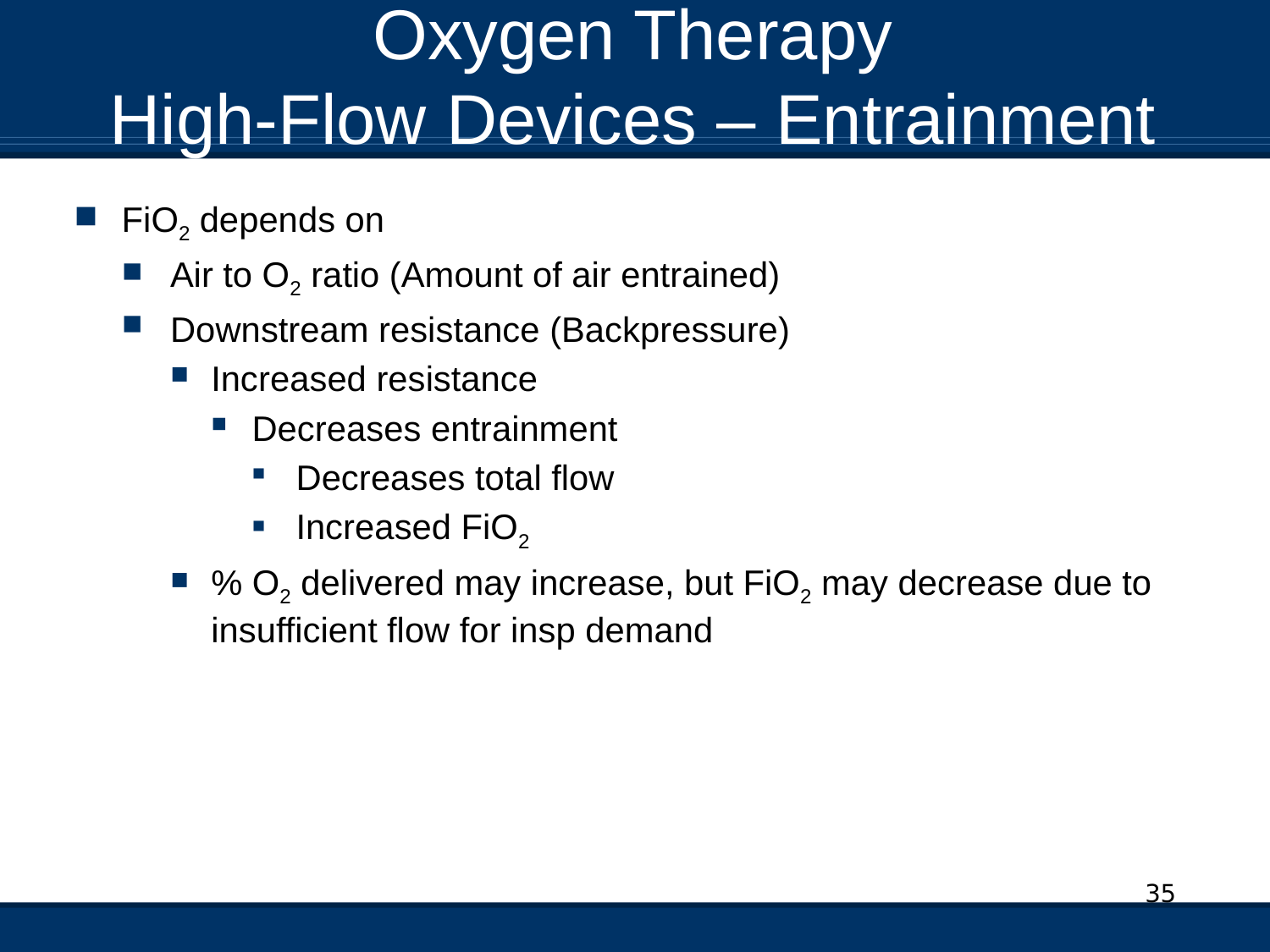

# Oxygen Therapy High-Flow Devices – Entrainment
FiO2 depends on
Air to O2 ratio (Amount of air entrained)
Downstream resistance (Backpressure)
Increased resistance
Decreases entrainment
Decreases total flow
Increased FiO2
% O2 delivered may increase, but FiO2 may decrease due to insufficient flow for insp demand

35